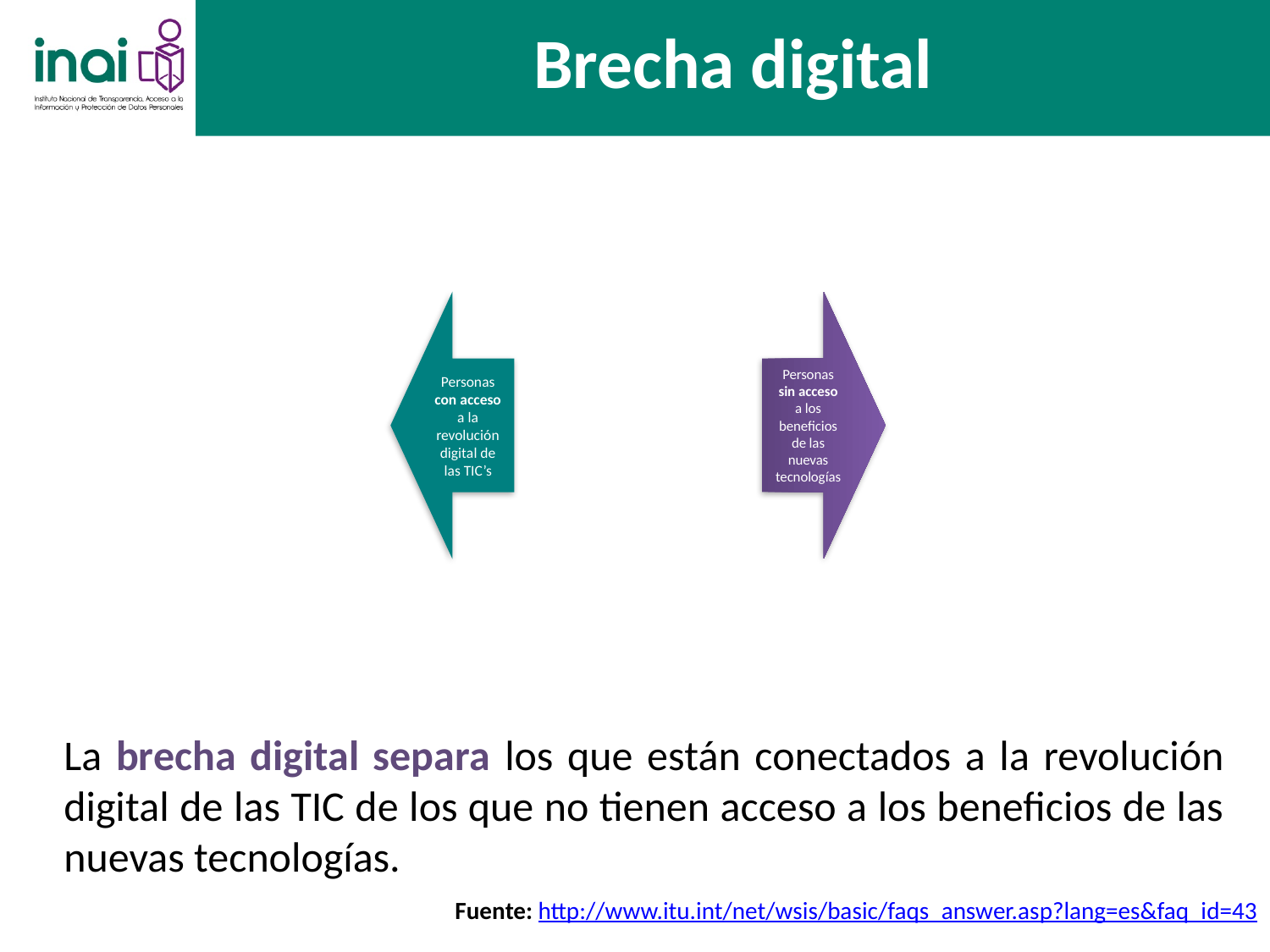

Brecha digital
ÍNDICE
Personas con acceso a la revolución digital de las TIC’s
Personas sin acceso a los beneficios de las nuevas tecnologías
La brecha digital separa los que están conectados a la revolución digital de las TIC de los que no tienen acceso a los beneficios de las nuevas tecnologías.
Fuente: http://www.itu.int/net/wsis/basic/faqs_answer.asp?lang=es&faq_id=43